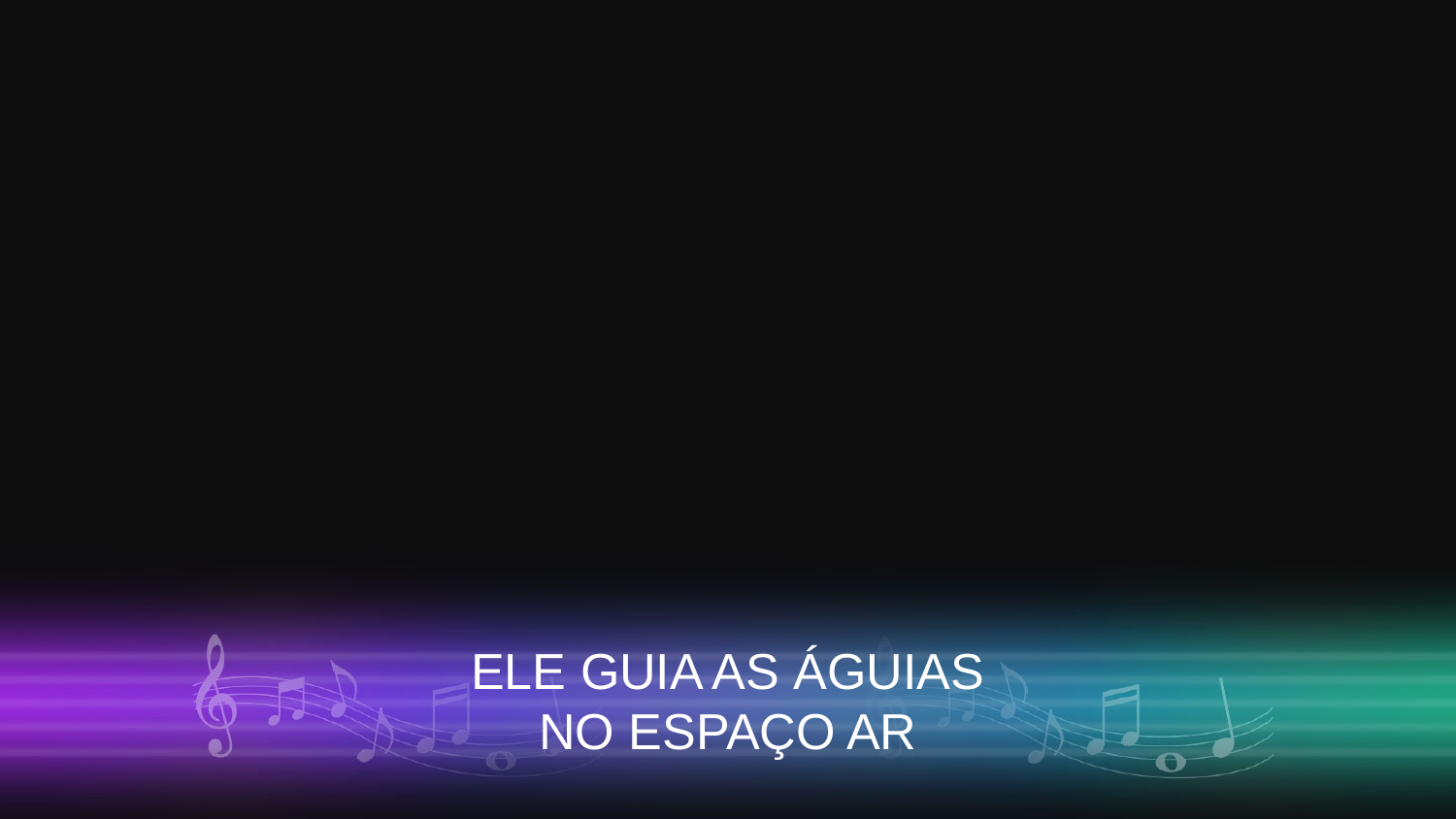

ELE GUIA AS ÁGUIAS
NO ESPAÇO AR